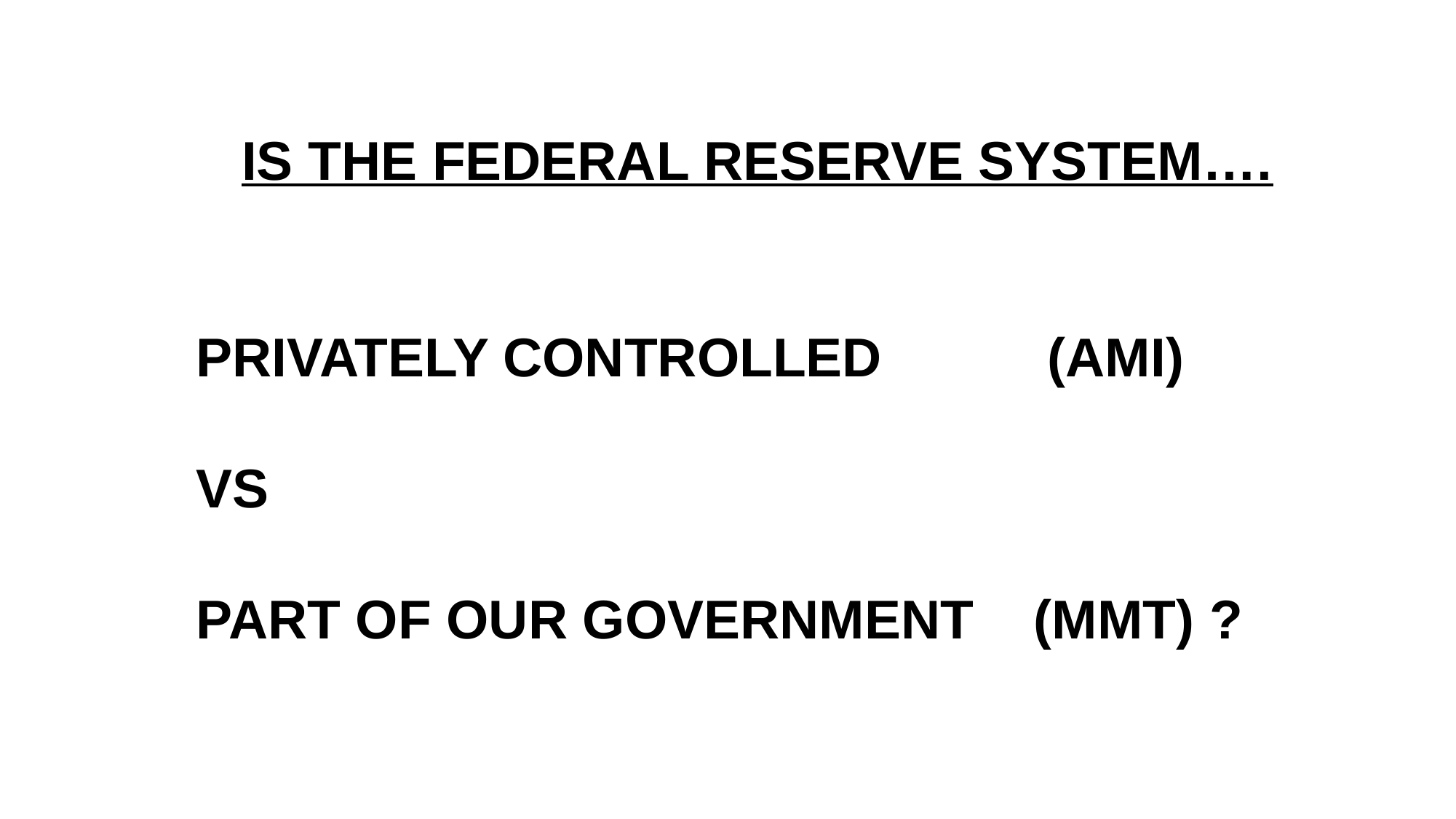

IS THE FEDERAL RESERVE SYSTEM….

PRIVATELY CONTROLLED           (AMI)

VS

PART OF OUR GOVERNMENT    (MMT) ?